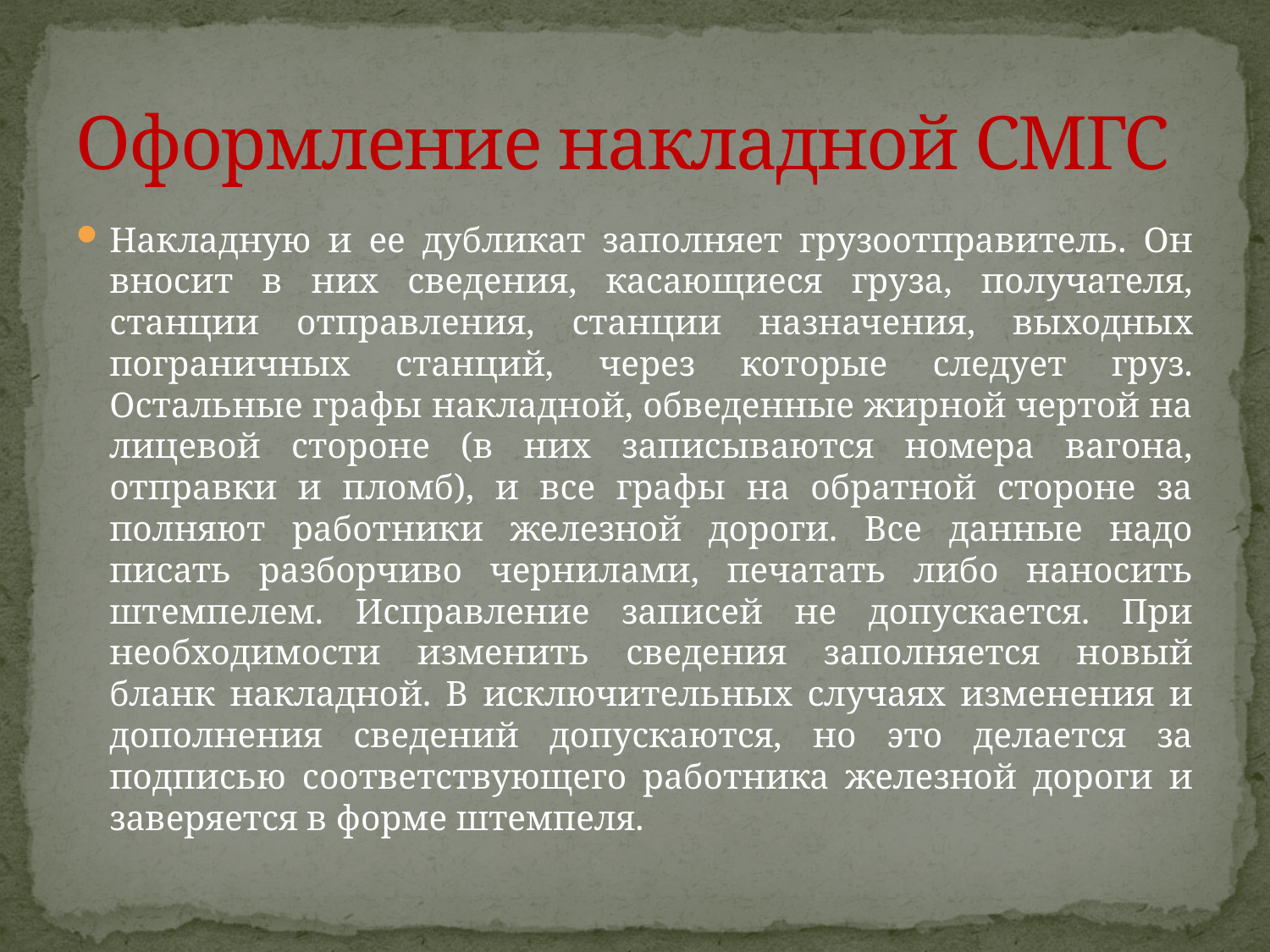

# Оформление накладной СМГС
Накладную и ее дубликат заполняет грузоотправитель. Он вносит в них сведения, касающиеся груза, получателя, станции отправ­ления, станции назначения, выходных пограничных станций, через которые следует груз. Остальные графы накладной, обведенные жирной чертой на лицевой стороне (в них записываются номера вагона, отправки и пломб), и все графы на обратной стороне за­полняют работники железной дороги. Все данные надо писать разборчиво чернилами, печатать либо наносить штемпелем. Исправление записей не допускается. При необходимости изменить сведения заполняется новый бланк накладной. В исключительных случаях изменения и дополнения сведений допускаются, но это делается за подписью соответствующего работника железной дороги и заверяется в форме штемпеля.